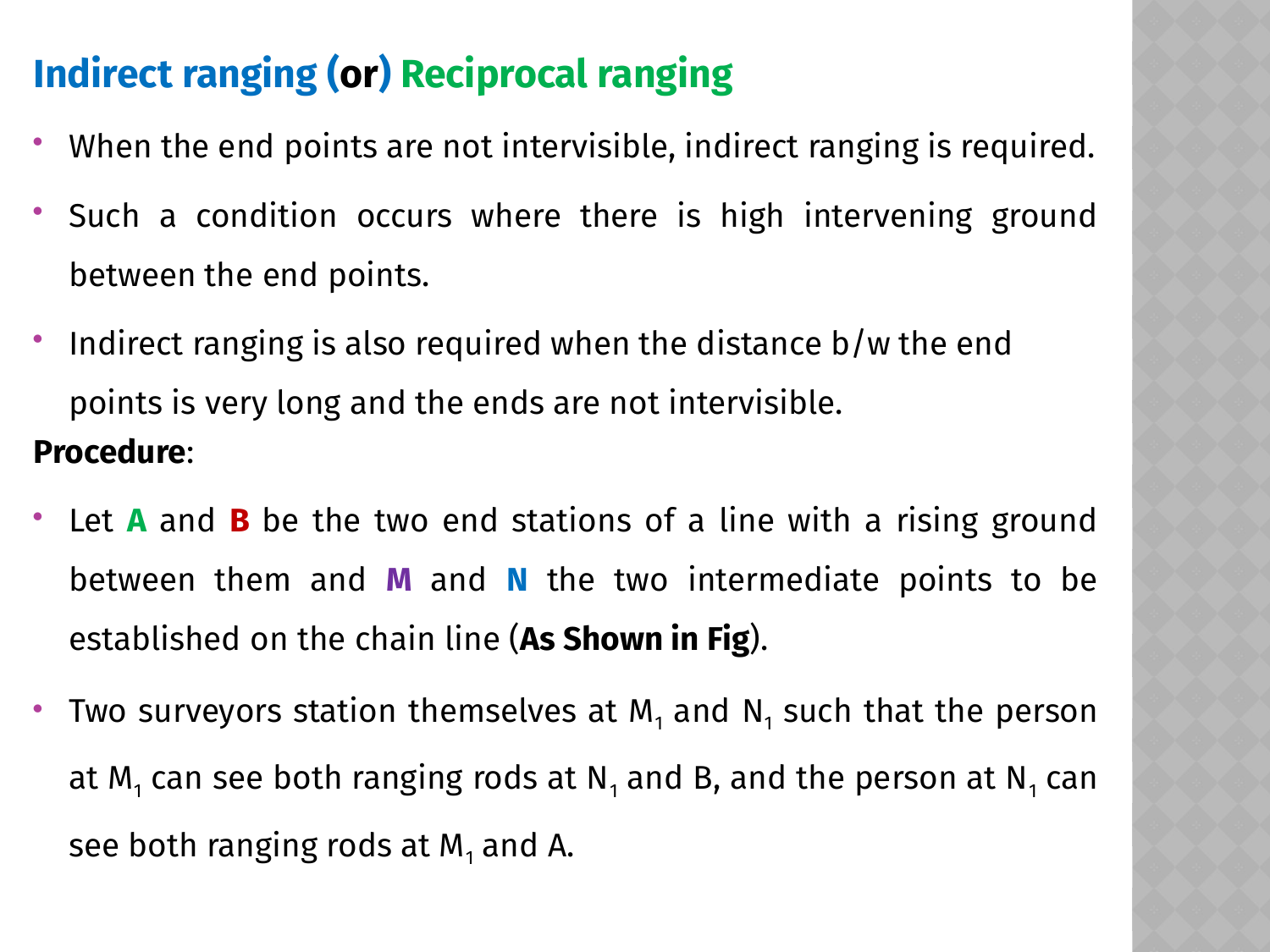

Indirect ranging (or) Reciprocal ranging
When the end points are not intervisible, indirect ranging is required.
Such a condition occurs where there is high intervening ground between the end points.
Indirect ranging is also required when the distance b/w the end points is very long and the ends are not intervisible.
Procedure:
Let A and B be the two end stations of a line with a rising ground between them and M and N the two intermediate points to be established on the chain line (As Shown in Fig).
Two surveyors station themselves at M1 and N1 such that the person at M1 can see both ranging rods at N1 and B, and the person at N1 can see both ranging rods at M1 and A.